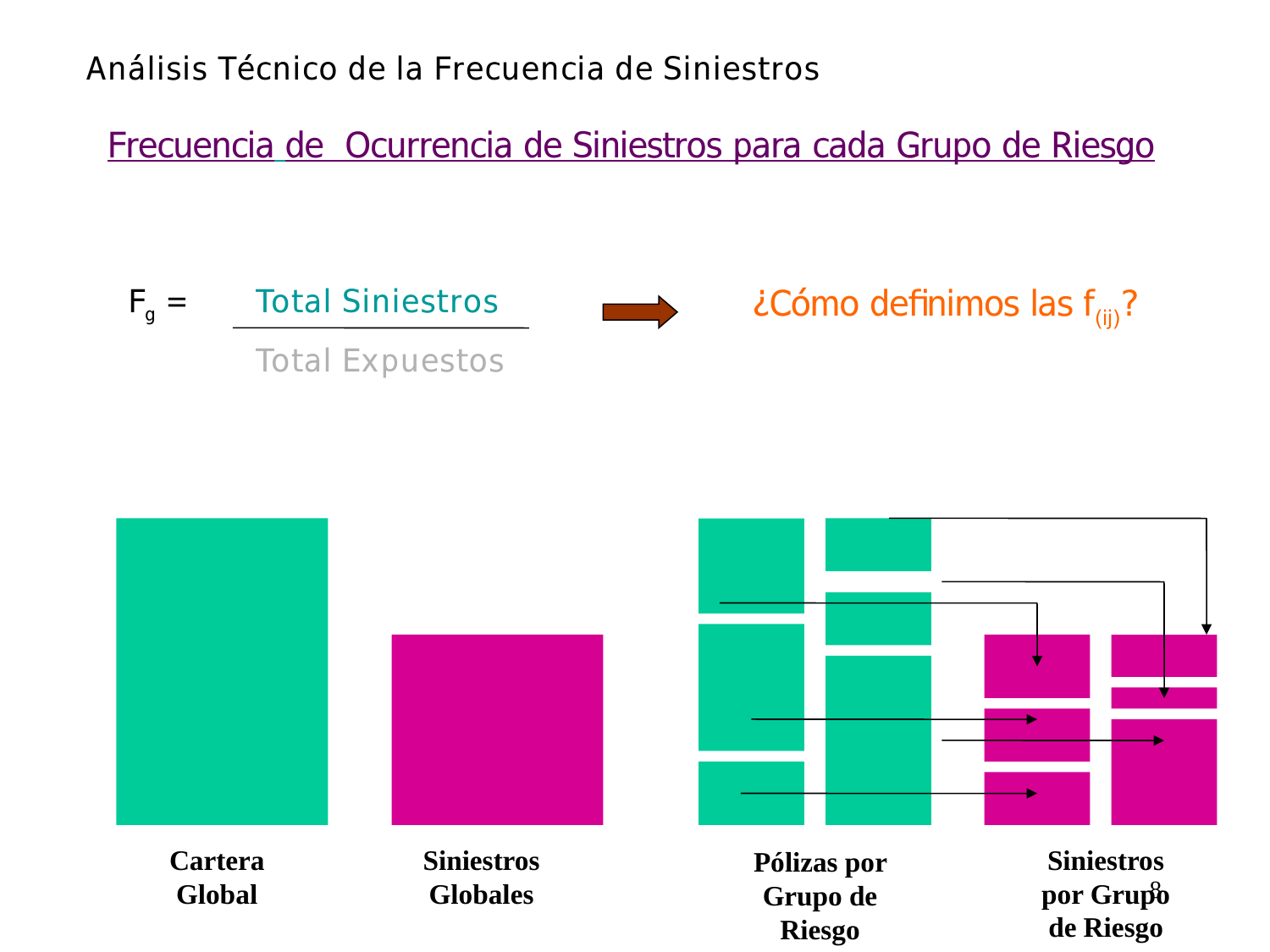

Análisis Técnico de la Frecuencia de Siniestros

Frecuencia de  Ocurrencia de Siniestros para cada Grupo de Riesgo
Fg = 	Total Siniestros
	Total Expuestos
¿Cómo definimos las f(ij)?

Cartera Global
Siniestros Globales
Siniestros por Grupo de Riesgo
Pólizas por Grupo de Riesgo
8